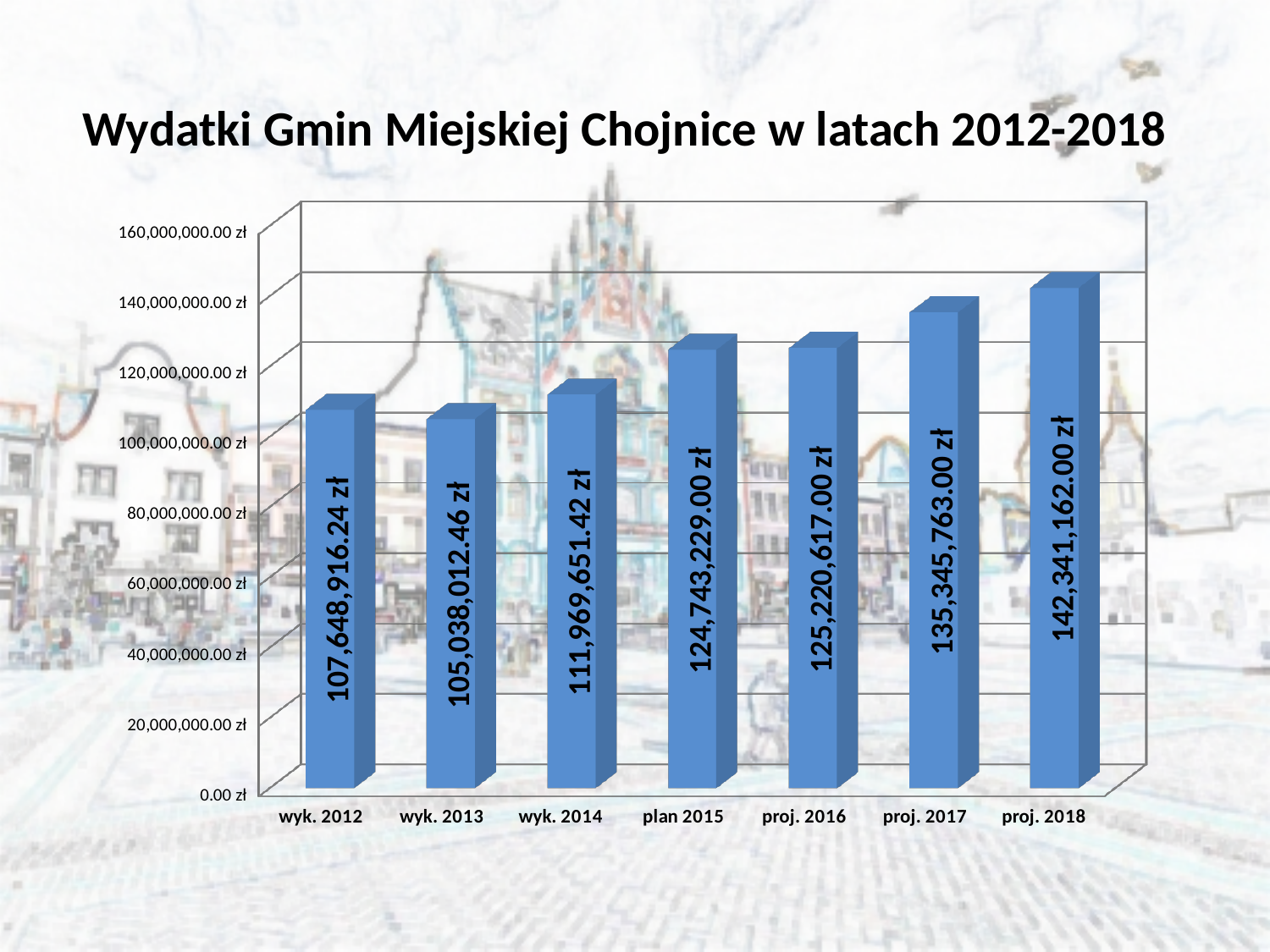

# Wydatki Gmin Miejskiej Chojnice w latach 2012-2018

[unsupported chart]